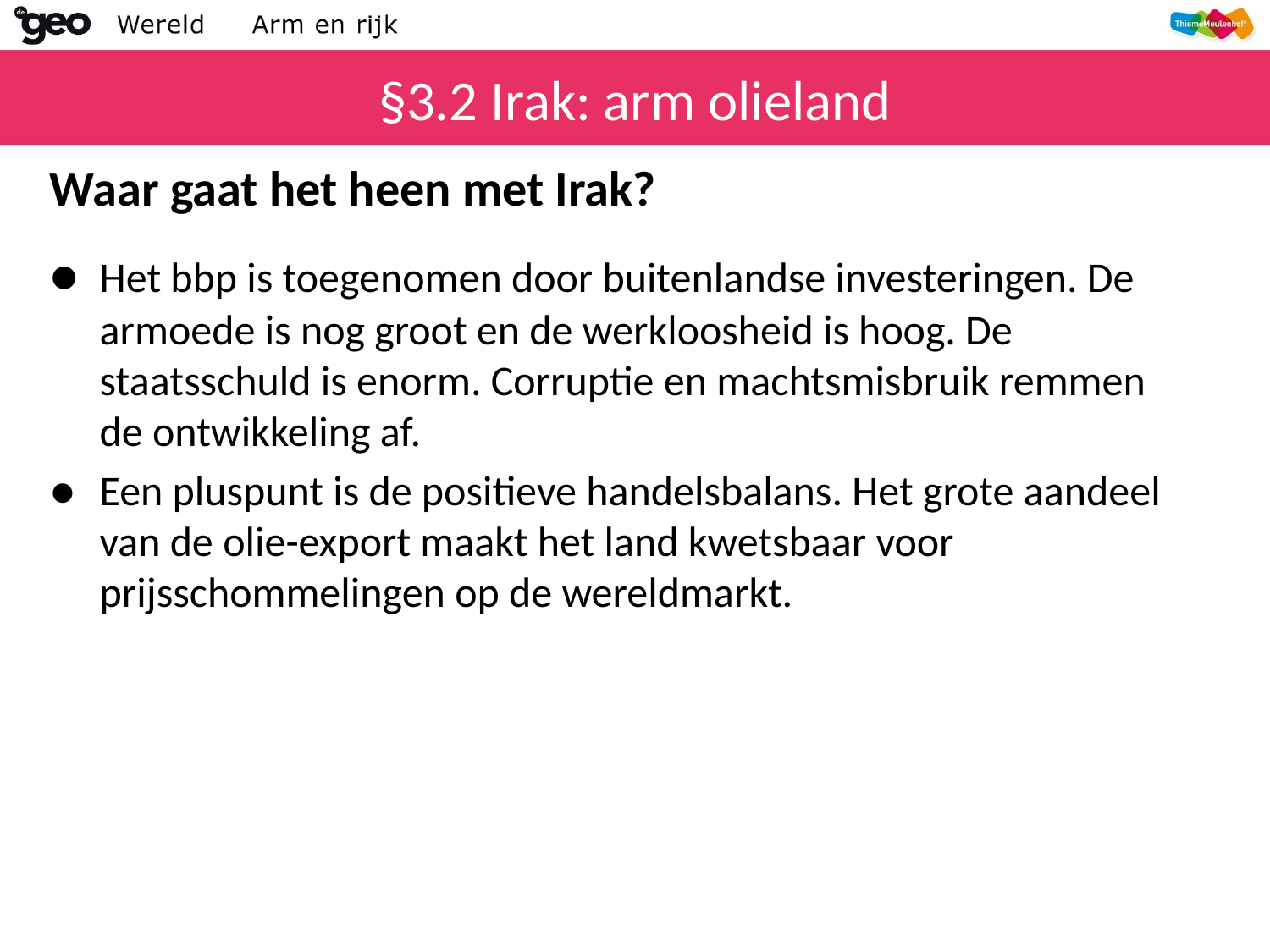

# §3.2 Irak: arm olieland
Waar gaat het heen met Irak?
●	Het bbp is toegenomen door buitenlandse investeringen. De armoede is nog groot en de werkloosheid is hoog. De staatsschuld is enorm. Corruptie en machtsmisbruik remmen de ontwikkeling af.
●	Een pluspunt is de positieve handelsbalans. Het grote aandeel van de olie-export maakt het land kwetsbaar voor prijsschommelingen op de wereldmarkt.